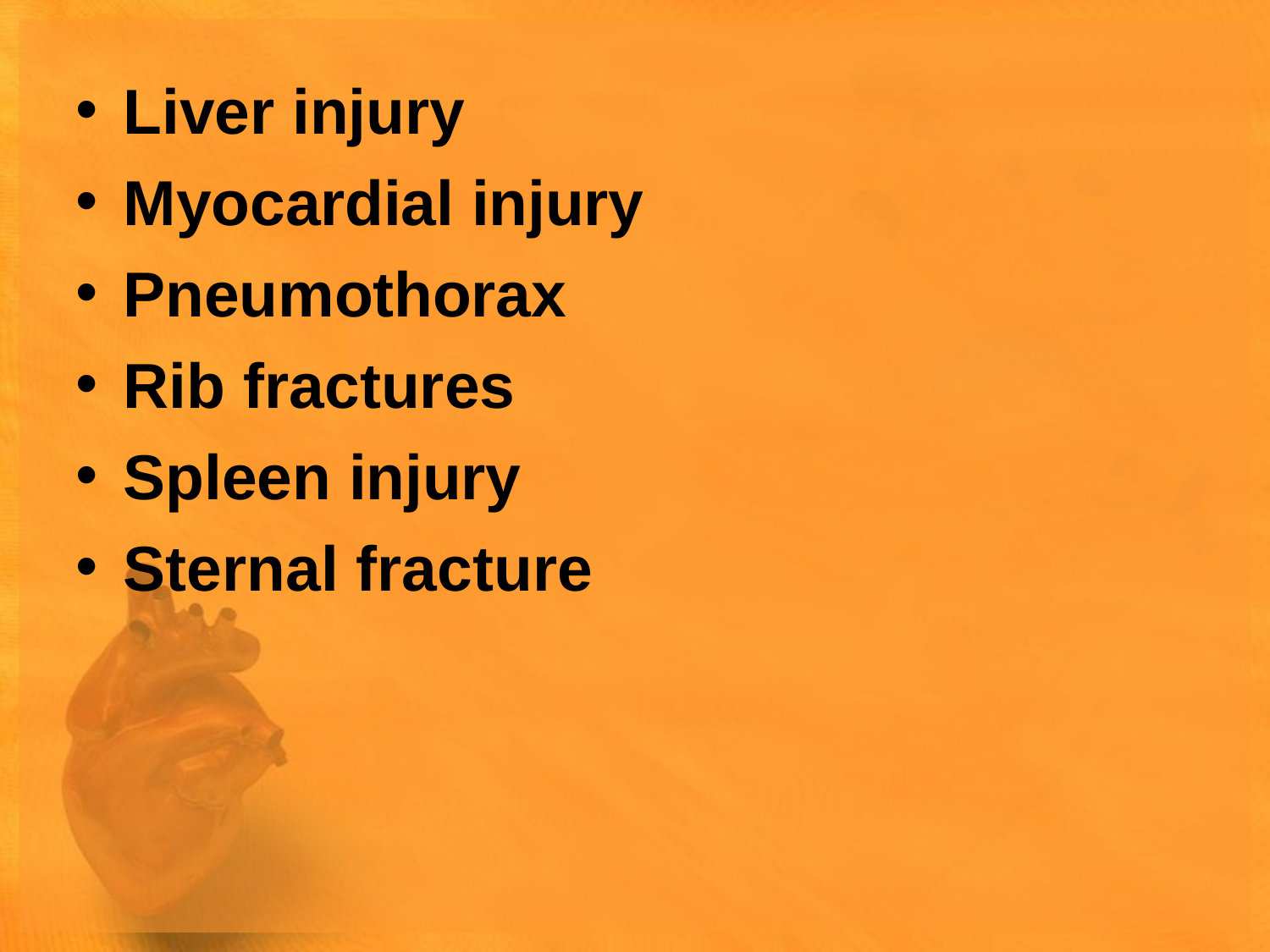

Liver injury
Myocardial injury
Pneumothorax
Rib fractures
Spleen injury
Sternal fracture